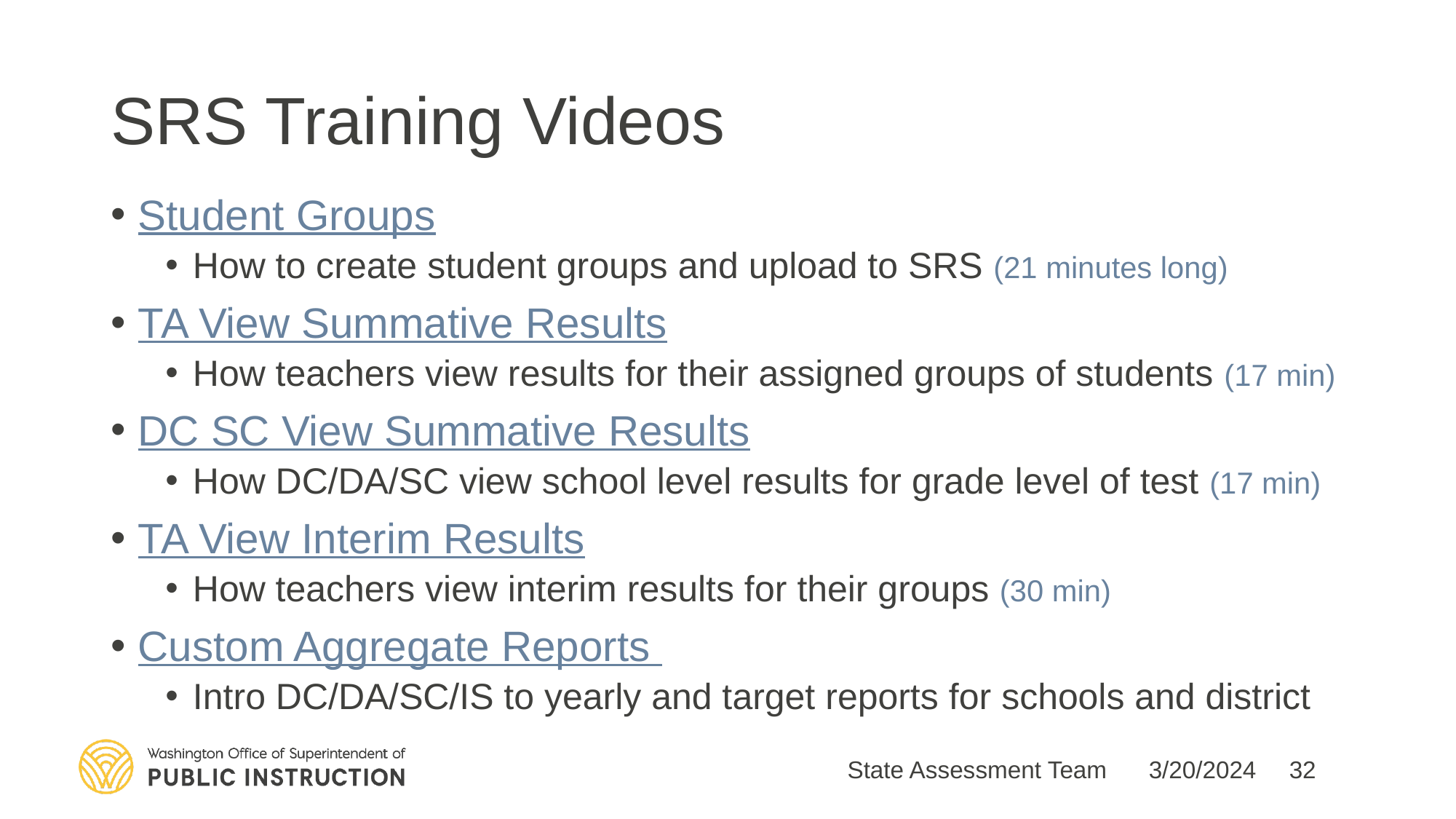

# SRS Training Videos
Student Groups
How to create student groups and upload to SRS (21 minutes long)
TA View Summative Results
How teachers view results for their assigned groups of students (17 min)
DC SC View Summative Results
How DC/DA/SC view school level results for grade level of test (17 min)
TA View Interim Results
How teachers view interim results for their groups (30 min)
Custom Aggregate Reports
Intro DC/DA/SC/IS to yearly and target reports for schools and district

State Assessment Team
3/20/2024
32